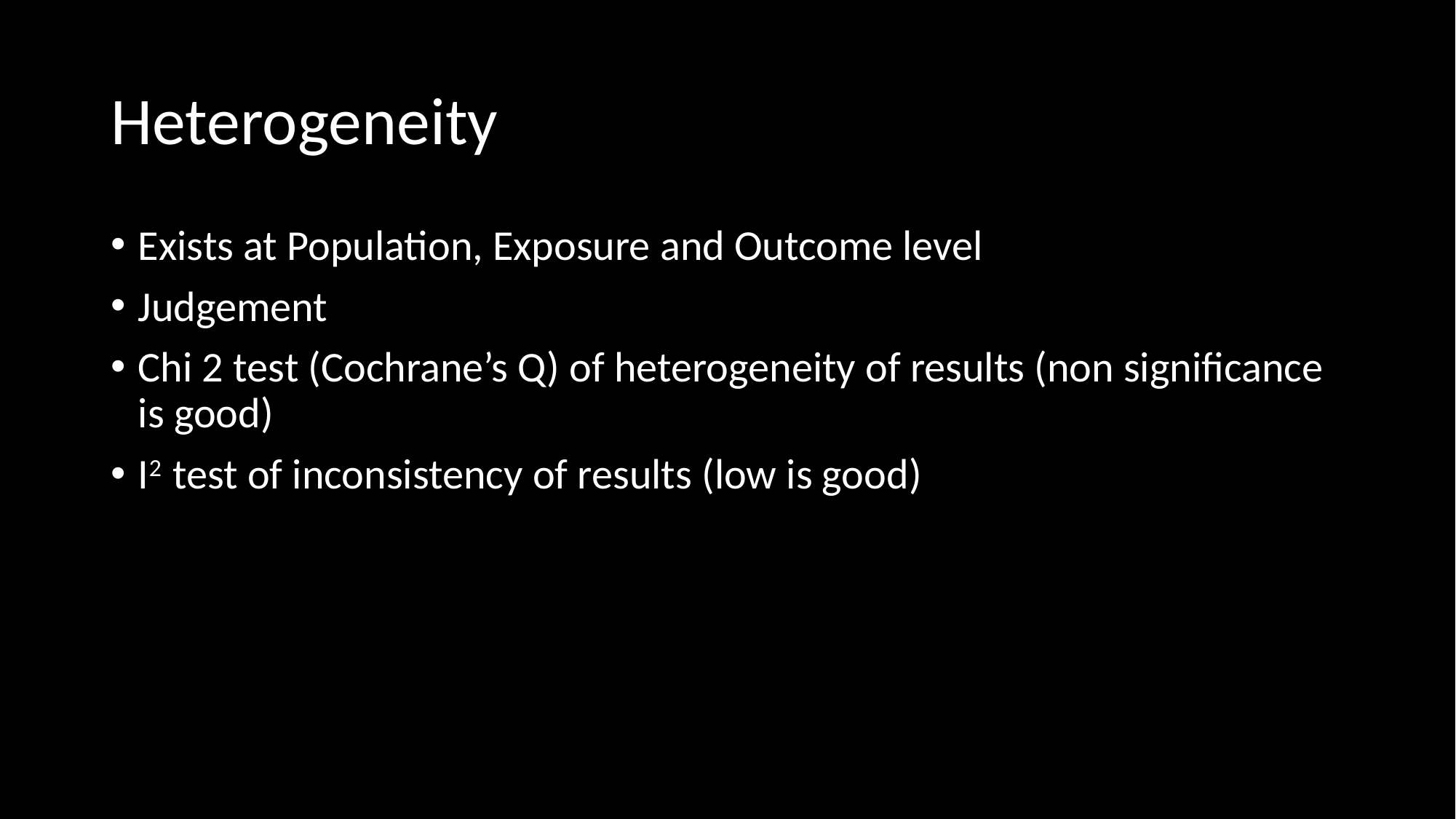

# Heterogeneity
Exists at Population, Exposure and Outcome level
Judgement
Chi 2 test (Cochrane’s Q) of heterogeneity of results (non significance is good)
I2  test of inconsistency of results (low is good)